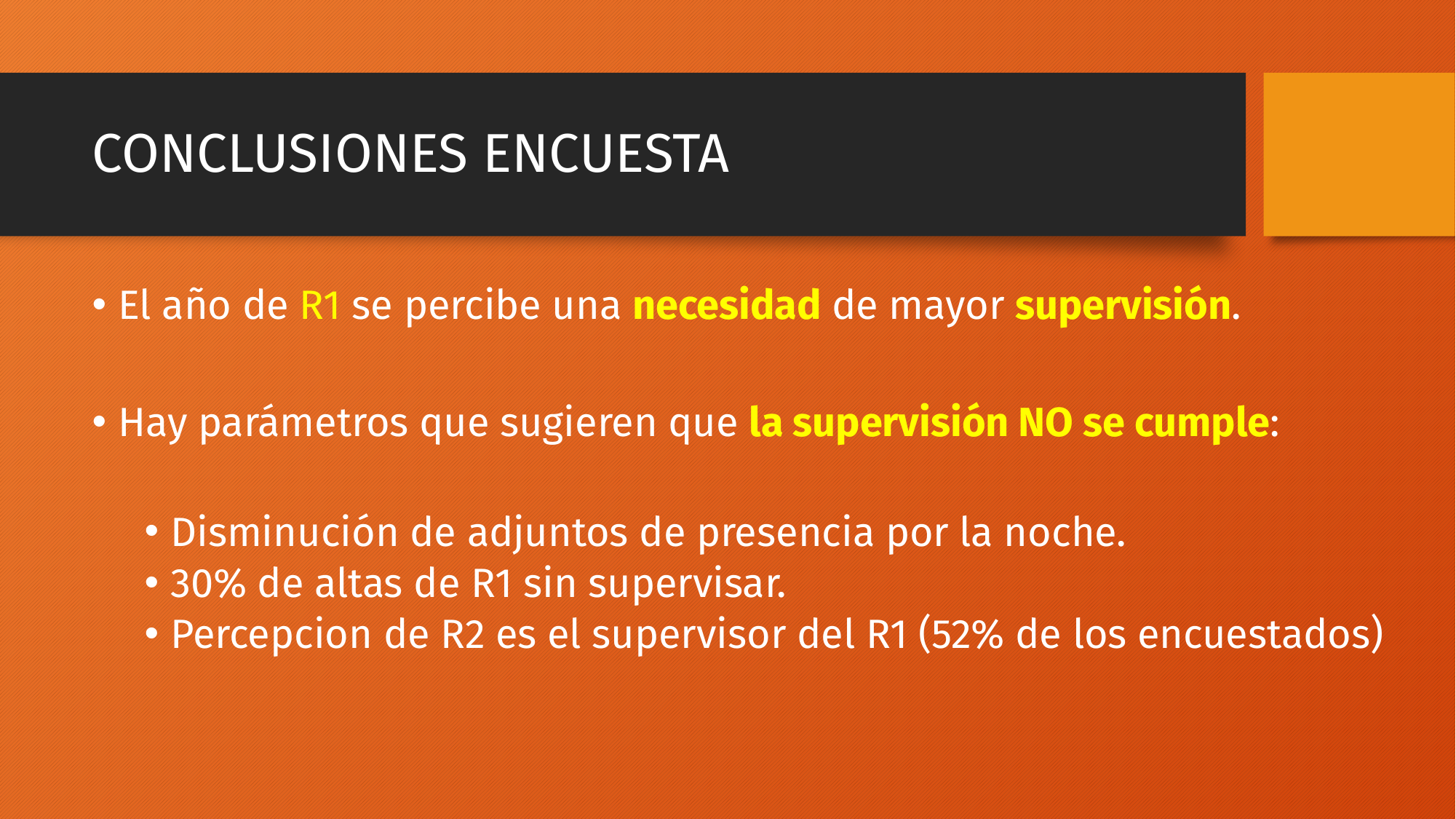

# CONCLUSIONES ENCUESTA
El año de R1 se percibe una necesidad de mayor supervisión.

Hay parámetros que sugieren que la supervisión NO se cumple:

Disminución de adjuntos de presencia por la noche.
30% de altas de R1 sin supervisar.
Percepcion de R2 es el supervisor del R1 (52% de los encuestados)